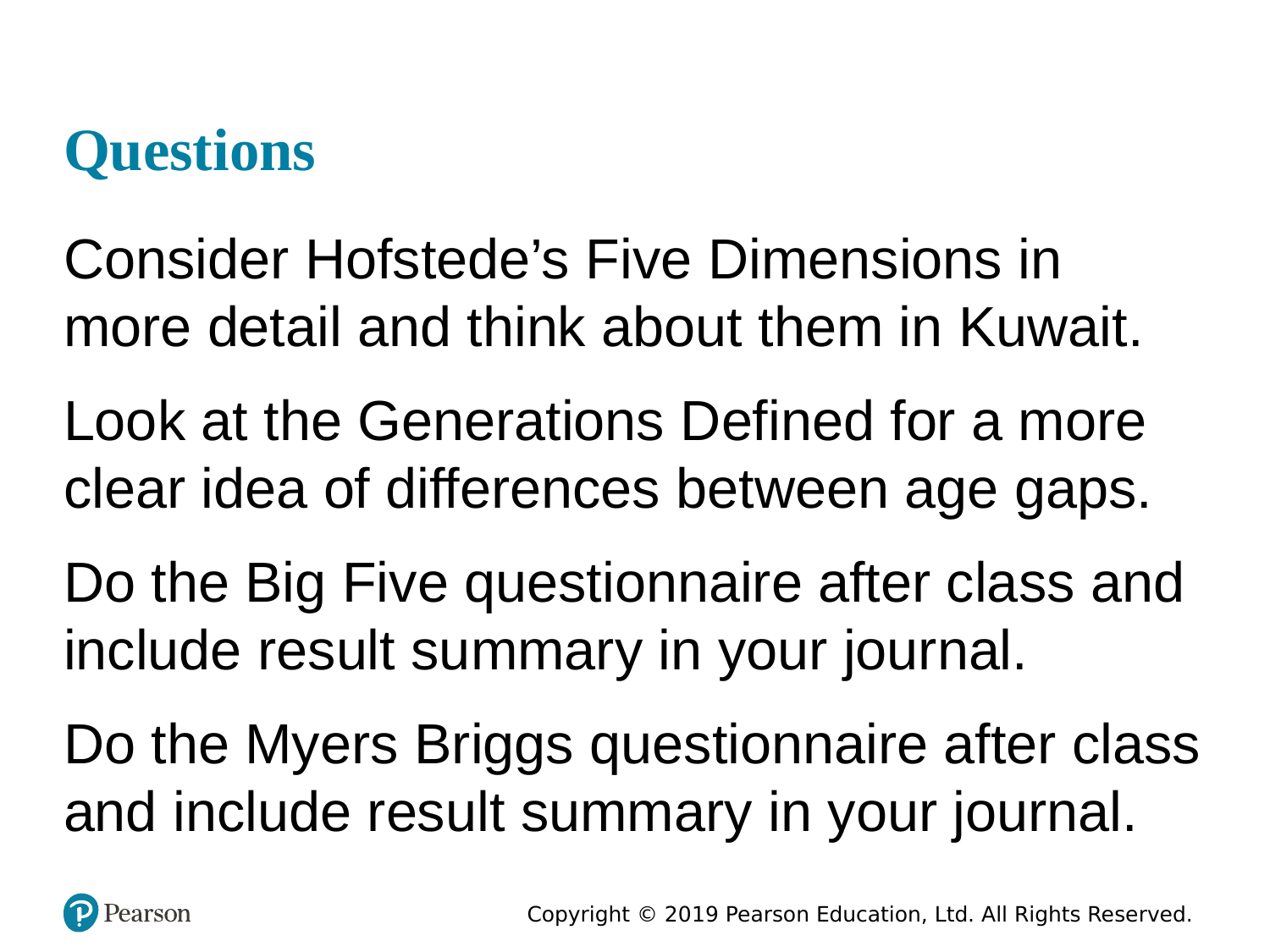

# Questions
Consider Hofstede’s Five Dimensions in more detail and think about them in Kuwait.
Look at the Generations Defined for a more clear idea of differences between age gaps.
Do the Big Five questionnaire after class and include result summary in your journal.
Do the Myers Briggs questionnaire after class and include result summary in your journal.